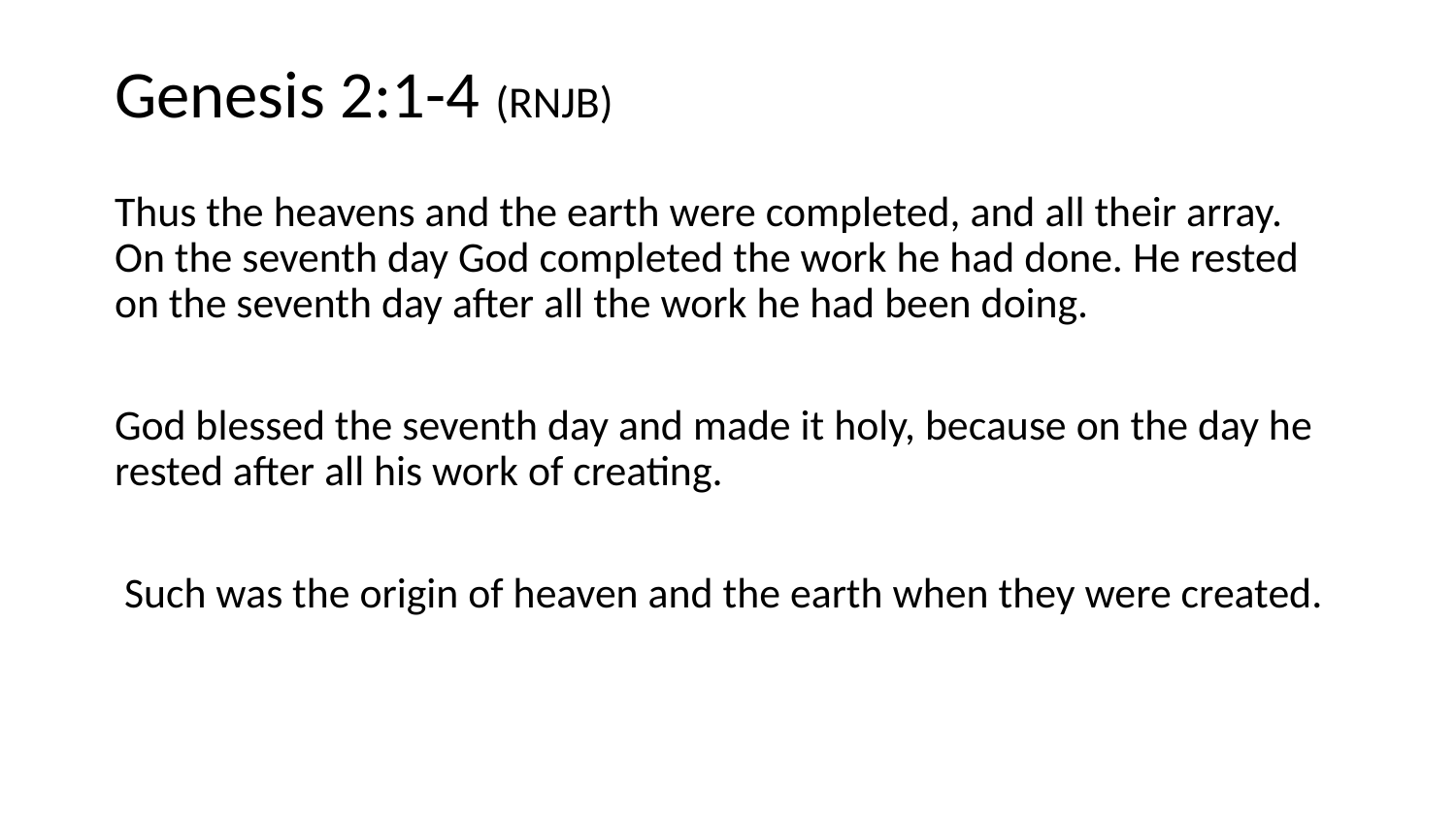

# Genesis 2:1-4 (RNJB)
Thus the heavens and the earth were completed, and all their array.  On the seventh day God completed the work he had done. He rested on the seventh day after all the work he had been doing.

God blessed the seventh day and made it holy, because on the day he rested after all his work of creating.

 Such was the origin of heaven and the earth when they were created.